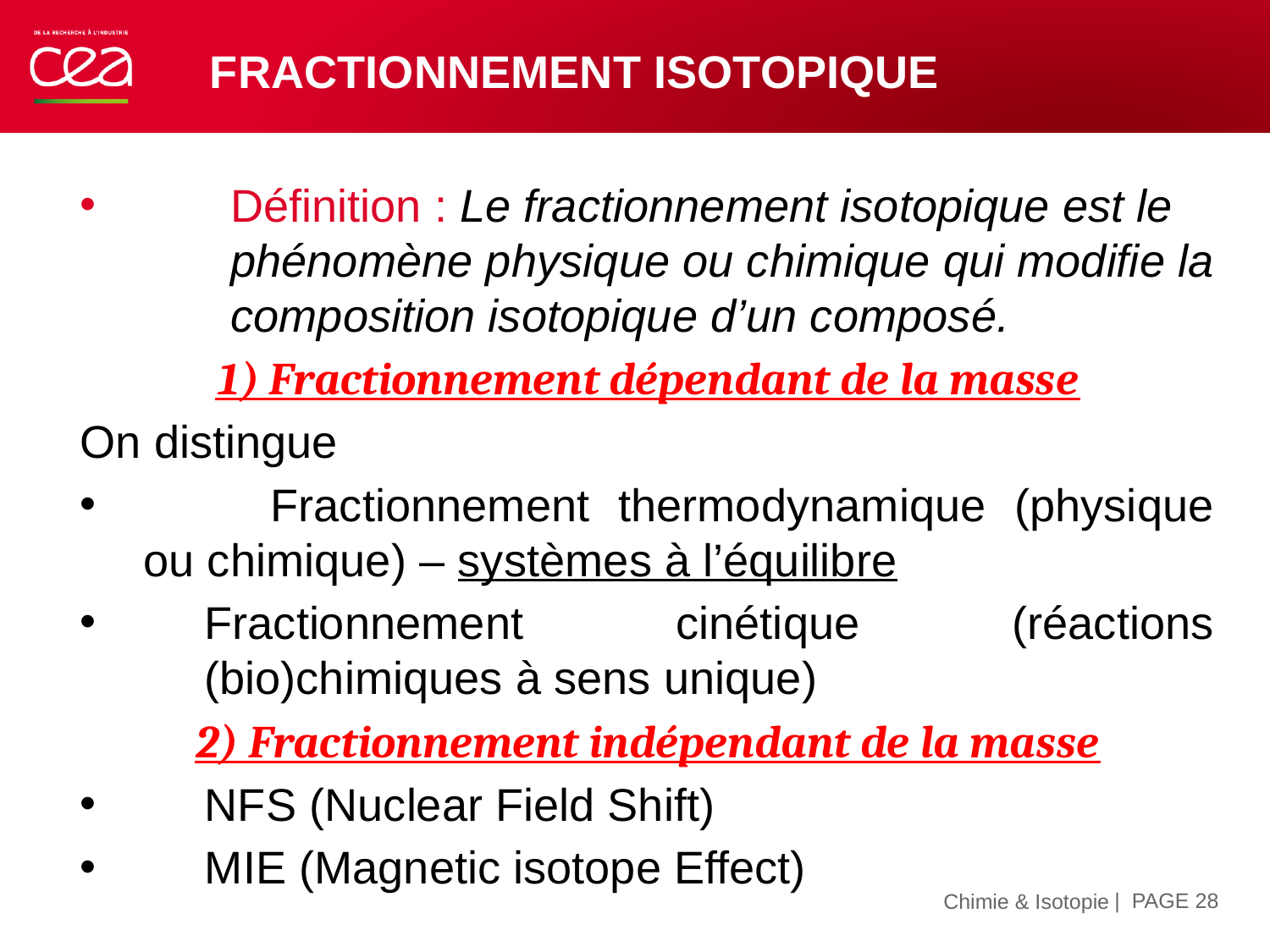

# Fractionnement isotopique
Définition : Le fractionnement isotopique est le phénomène physique ou chimique qui modifie la composition isotopique d’un composé.
1) Fractionnement dépendant de la masse
On distingue
	Fractionnement thermodynamique (physique ou chimique) – systèmes à l’équilibre
Fractionnement cinétique (réactions (bio)chimiques à sens unique)
2) Fractionnement indépendant de la masse
NFS (Nuclear Field Shift)
MIE (Magnetic isotope Effect)

|  PAGE 28
Chimie & Isotopie